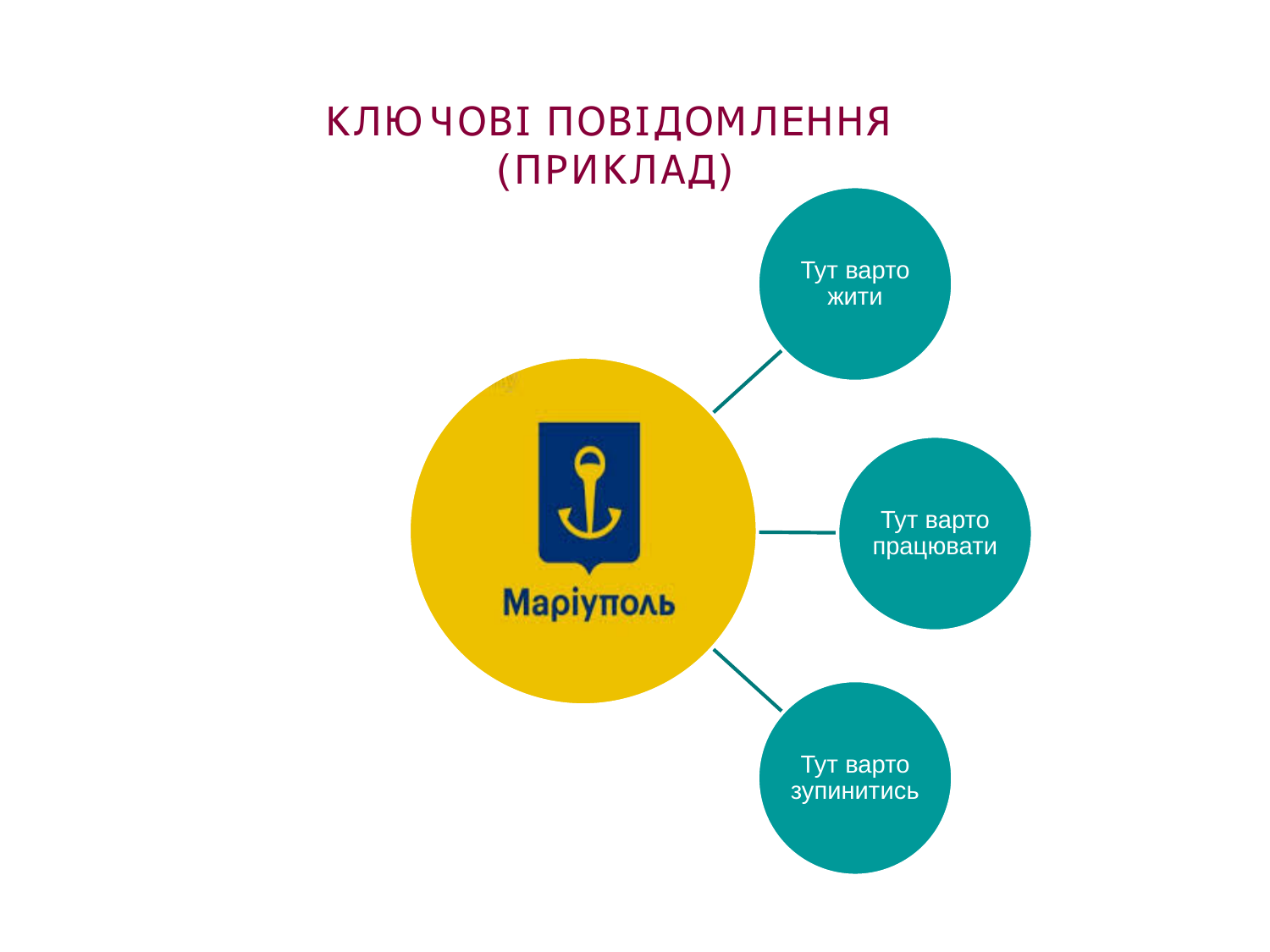

# Ключові повідомлення (приклад)
Тут варто жити
Тут варто працювати
Тут варто зупинитись